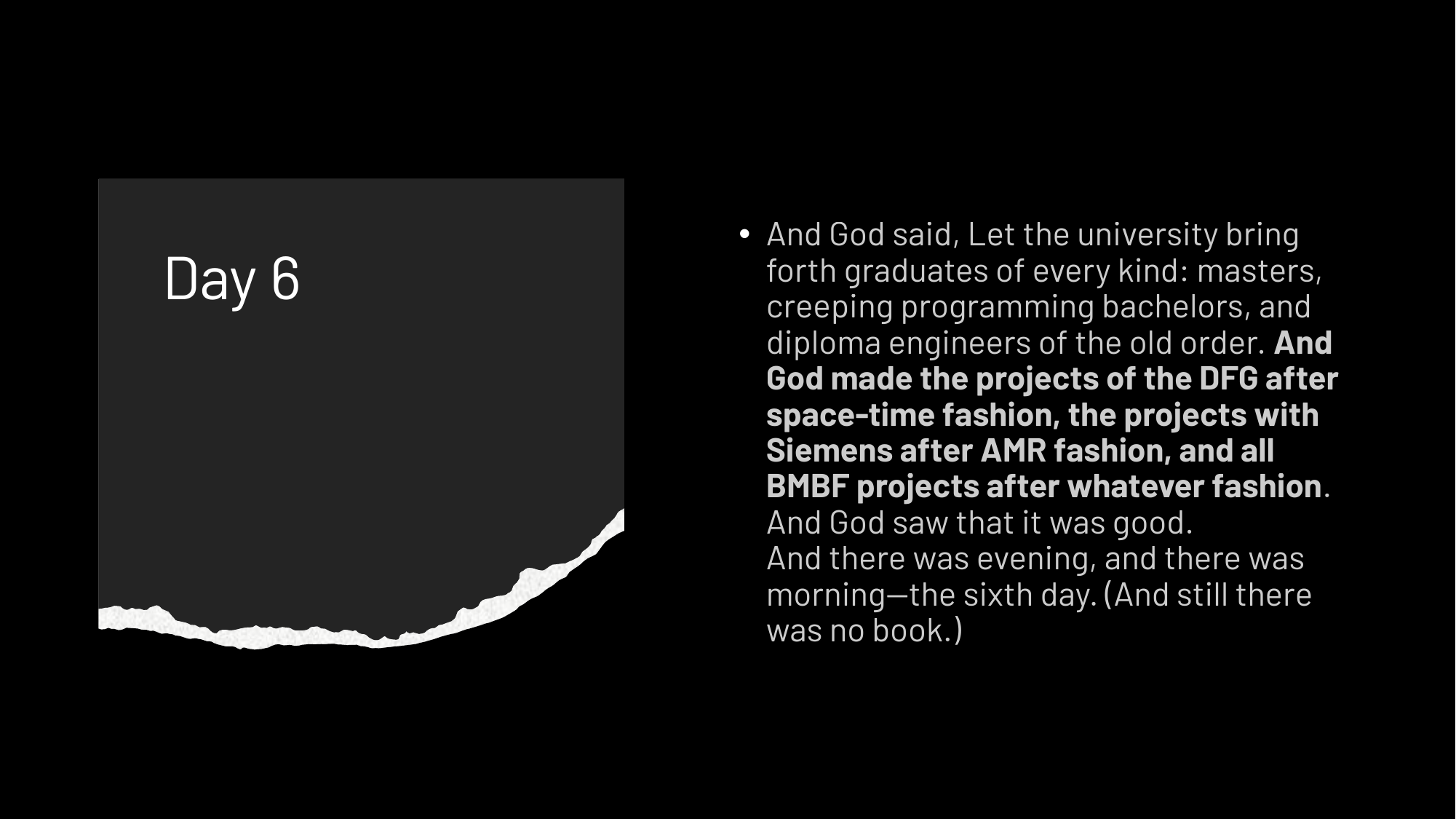

And God said, Let the university bring forth graduates of every kind: masters, creeping programming bachelors, and diploma engineers of the old order. And God made the projects of the DFG after space-time fashion, the projects with Siemens after AMR fashion, and all BMBF projects after whatever fashion. And God saw that it was good.
And there was evening, and there was morning—the sixth day. (And still there was no book.)

# Day 6